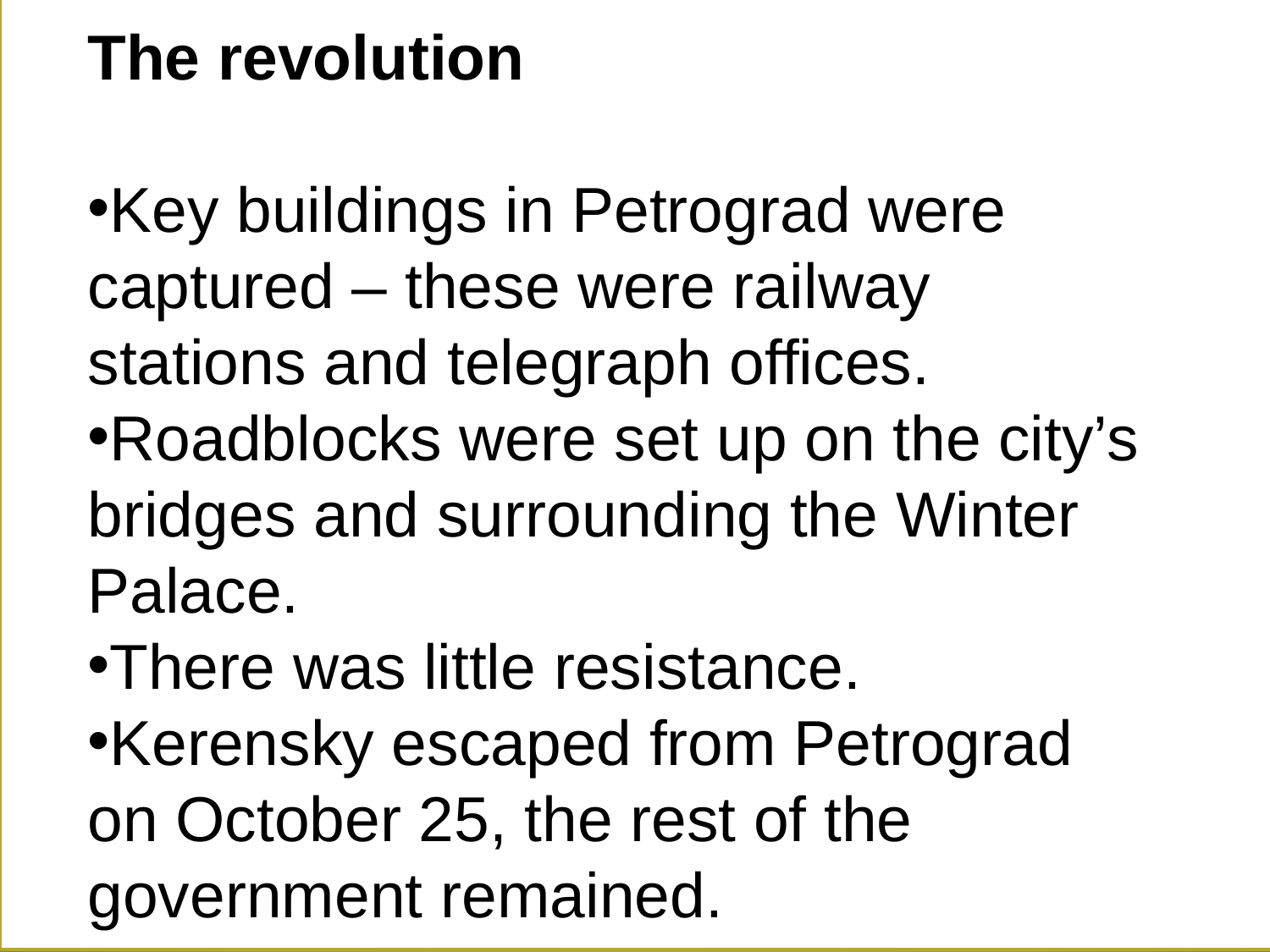

The revolution

Key buildings in Petrograd were captured – these were railway stations and telegraph offices.
Roadblocks were set up on the city’s bridges and surrounding the Winter Palace.
There was little resistance.
Kerensky escaped from Petrograd on October 25, the rest of the government remained.